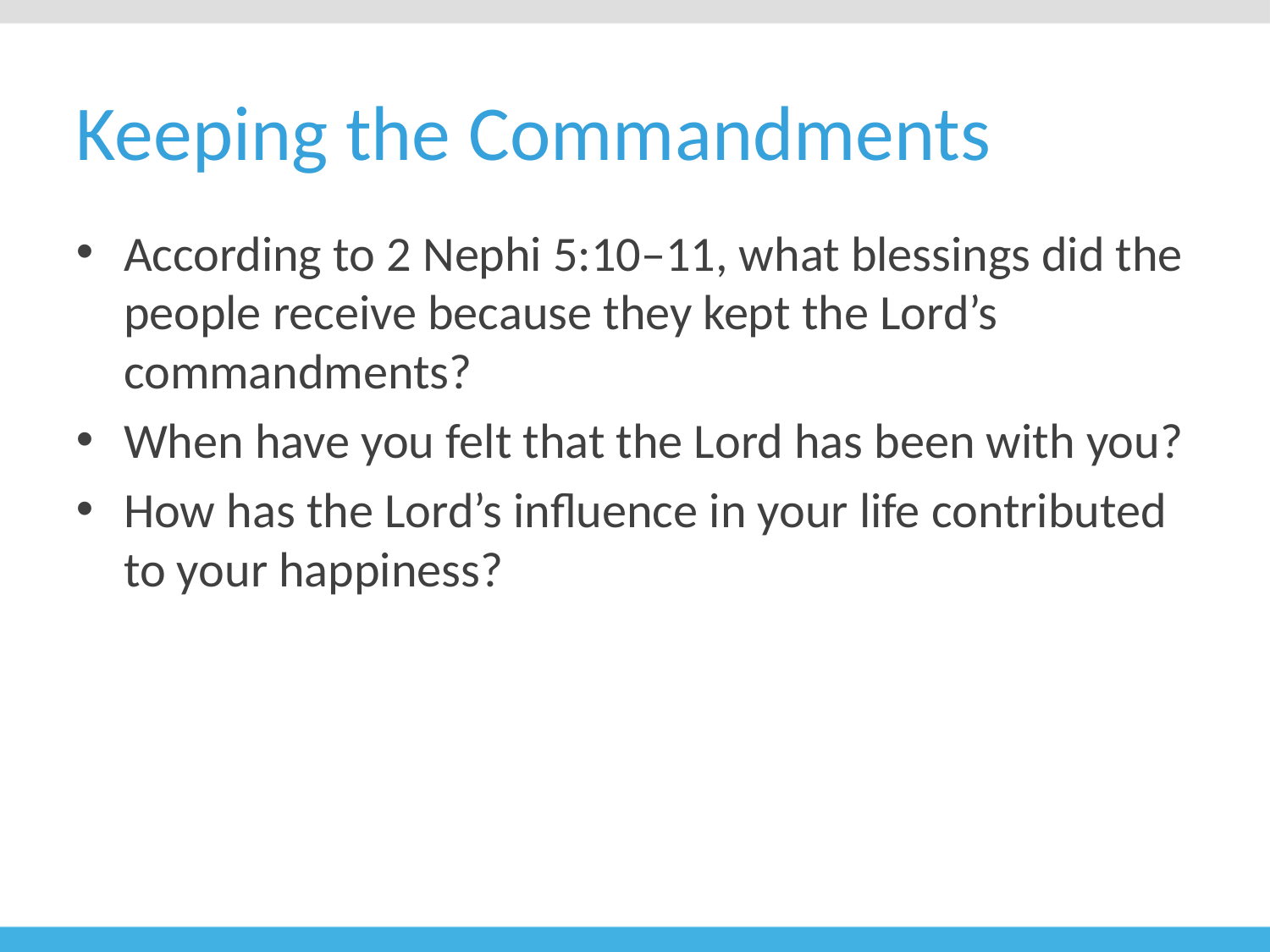

# Keeping the Commandments
According to 2 Nephi 5:10–11, what blessings did the people receive because they kept the Lord’s commandments?
When have you felt that the Lord has been with you?
How has the Lord’s influence in your life contributed to your happiness?